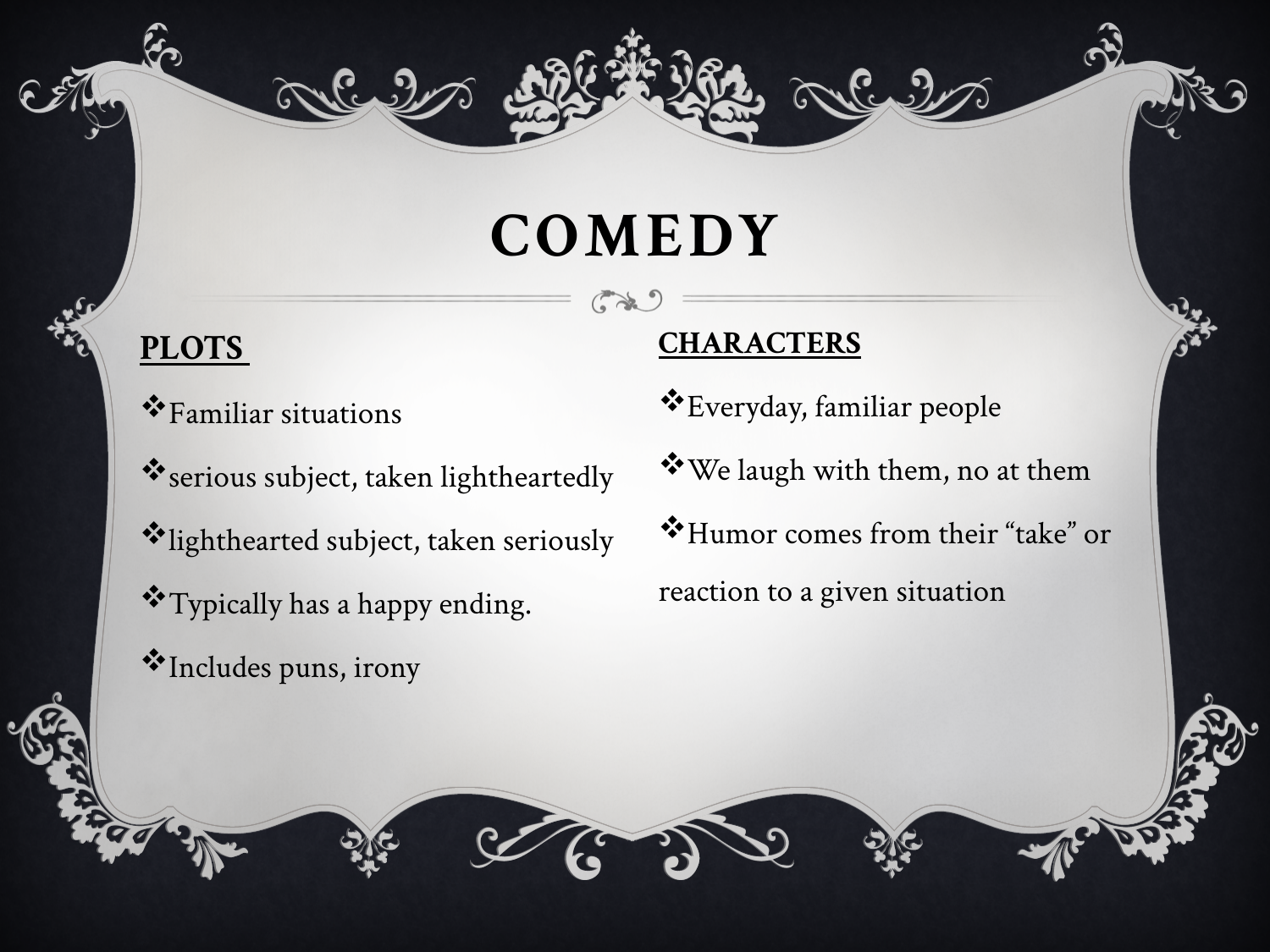

# COMEDY
PLOTS
Familiar situations
serious subject, taken lightheartedly
lighthearted subject, taken seriously
Typically has a happy ending.
Includes puns, irony

CHARACTERS
Everyday, familiar people
We laugh with them, no at them
Humor comes from their “take” or reaction to a given situation